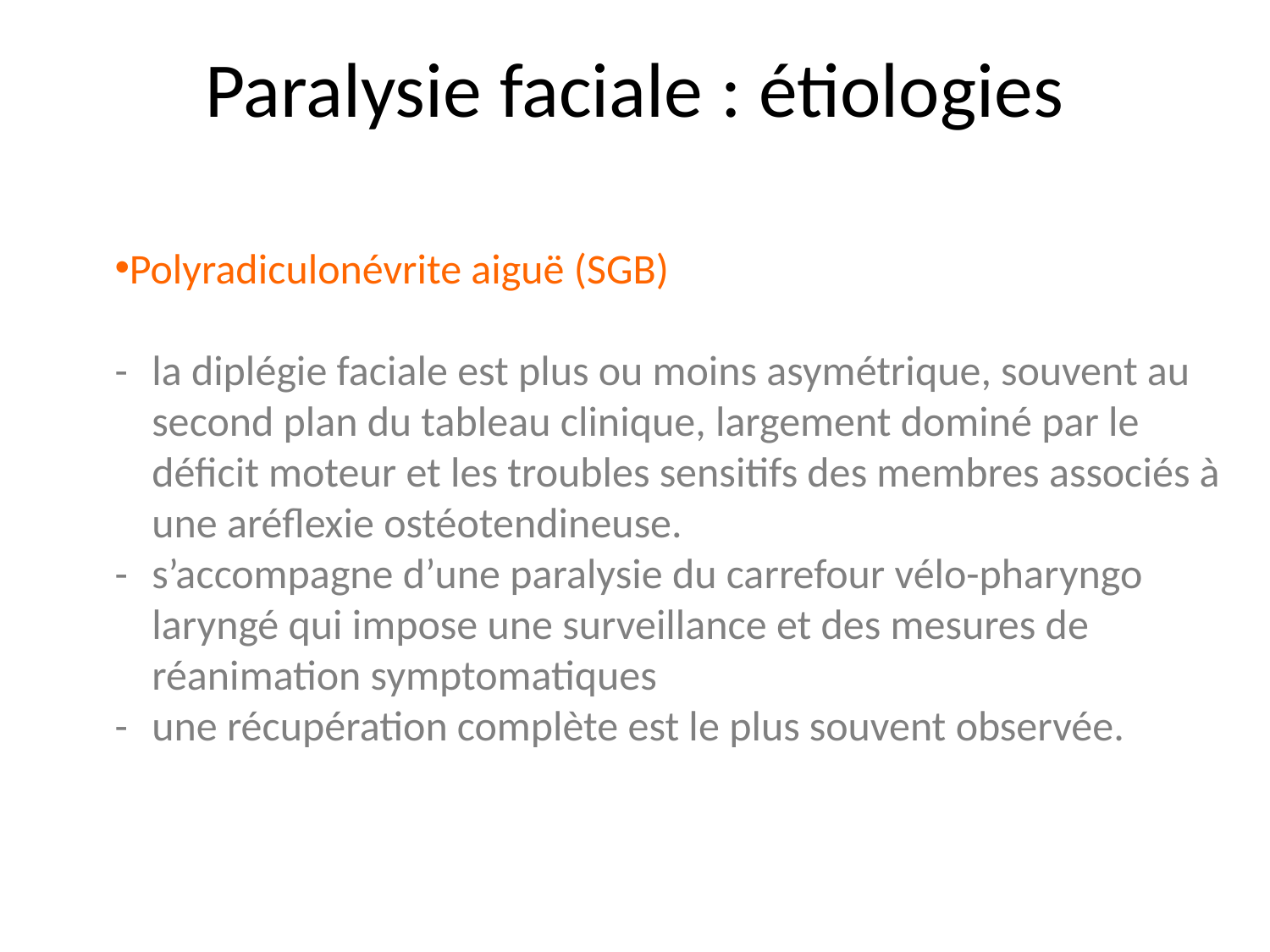

# Paralysie faciale : étiologies
Polyradiculonévrite aiguë (SGB)
	- 	la diplégie faciale est plus ou moins asymétrique, souvent au
		second plan du tableau clinique, largement dominé par le
		déficit moteur et les troubles sensitifs des membres associés à
		une aréflexie ostéotendineuse.
	-	s’accompagne d’une paralysie du carrefour vélo-pharyngo
		laryngé qui impose une surveillance et des mesures de
		réanimation symptomatiques
	-	une récupération complète est le plus souvent observée.